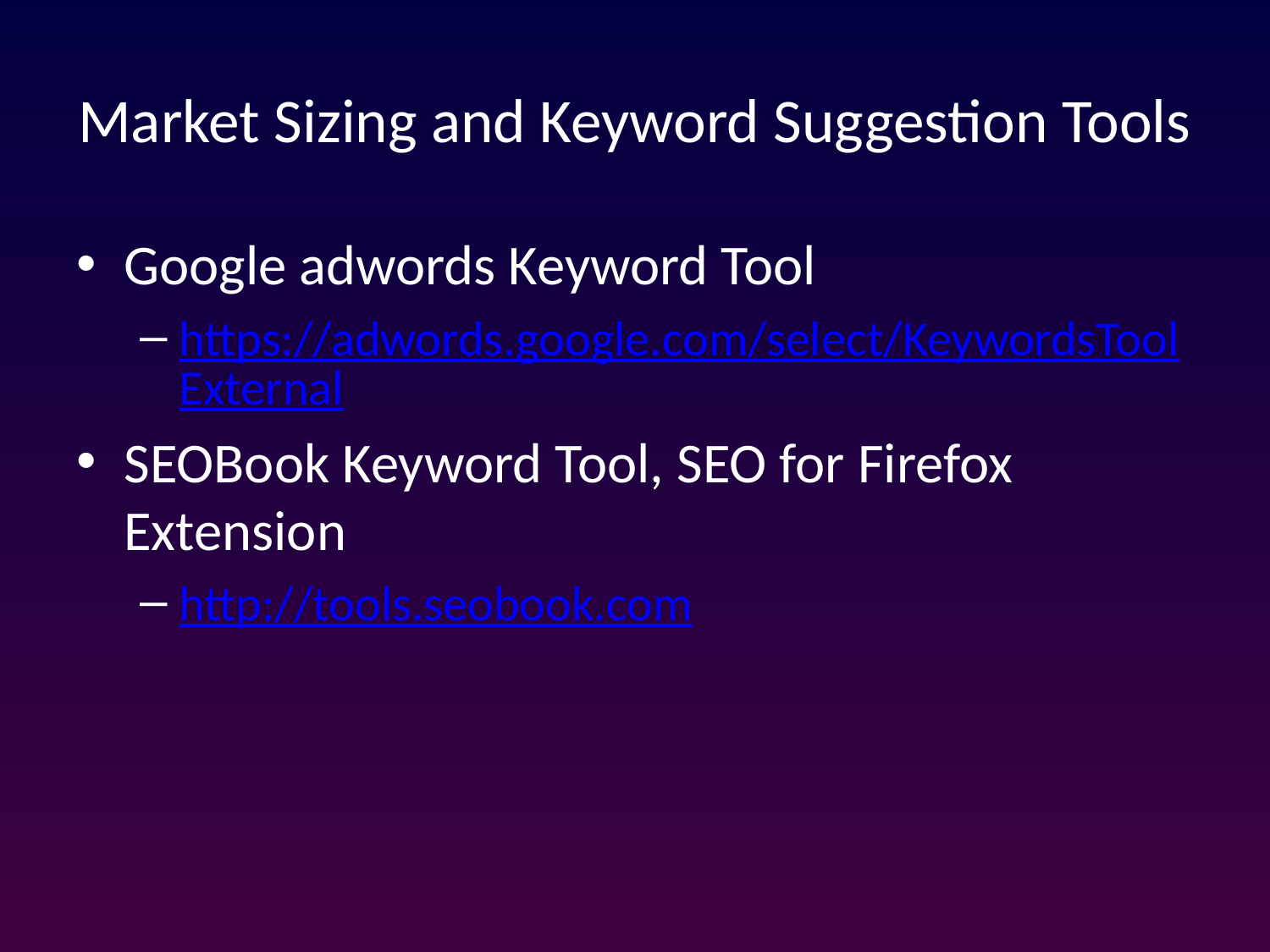

# Market Sizing and Keyword Suggestion Tools
Google adwords Keyword Tool
https://adwords.google.com/select/KeywordsToolExternal
SEOBook Keyword Tool, SEO for Firefox Extension
http://tools.seobook.com